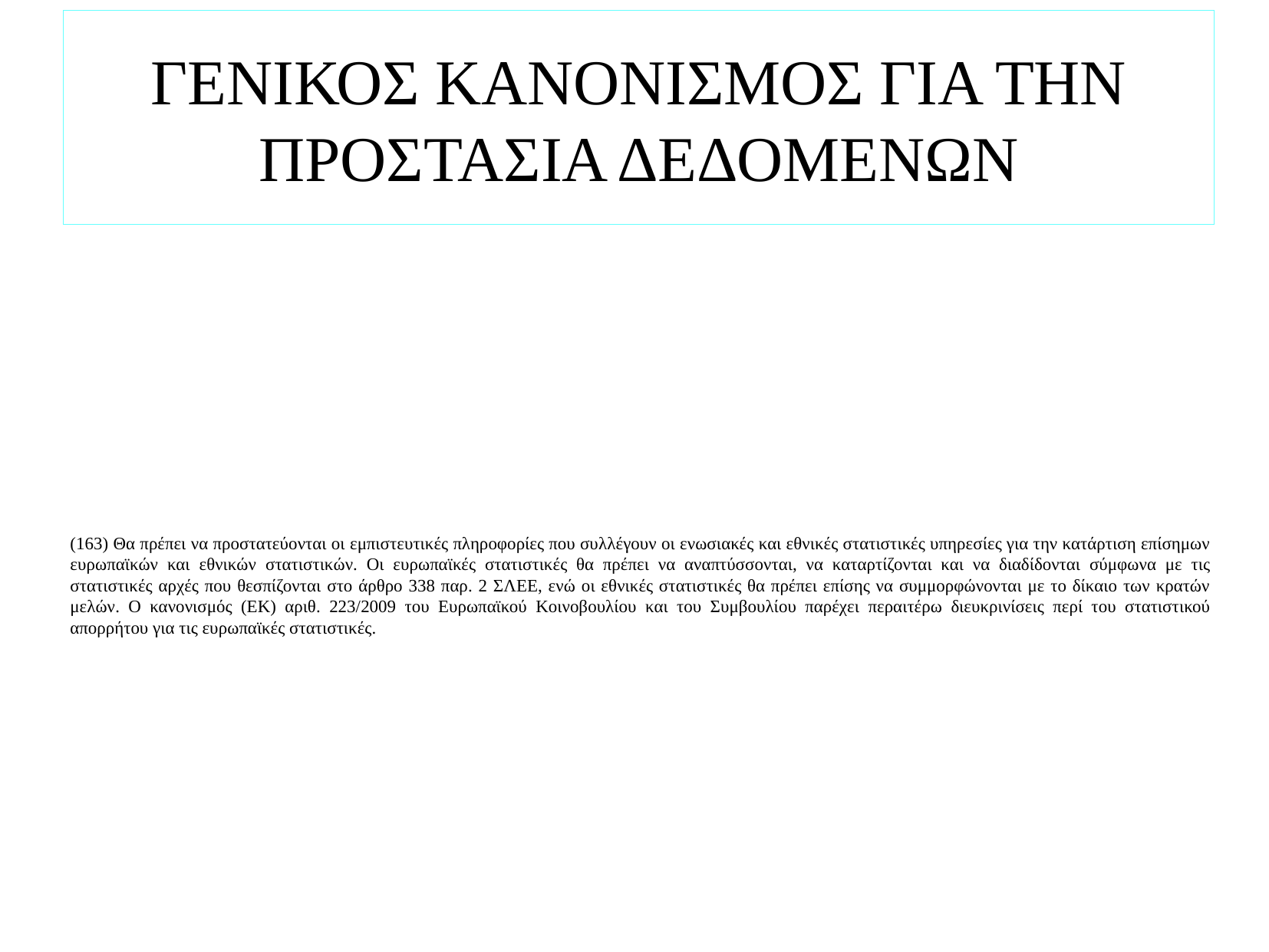

# ΓΕΝΙΚΟΣ ΚΑΝΟΝΙΣΜΟΣ ΓΙΑ ΤΗΝ ΠΡΟΣΤΑΣΙΑ ΔΕΔΟΜΕΝΩΝ
(163) Θα πρέπει να προστατεύονται οι εμπιστευτικές πληροφορίες που συλλέγουν οι ενωσιακές και εθνικές στατιστικές υπηρεσίες για την κατάρτιση επίσημων ευρωπαϊκών και εθνικών στατιστικών. Οι ευρωπαϊκές στατιστικές θα πρέπει να αναπτύσσονται, να καταρτίζονται και να διαδίδονται σύμφωνα με τις στατιστικές αρχές που θεσπίζονται στο άρθρο 338 παρ. 2 ΣΛΕΕ, ενώ οι εθνικές στατιστικές θα πρέπει επίσης να συμμορφώνονται με το δίκαιο των κρατών μελών. Ο κανονισμός (ΕΚ) αριθ. 223/2009 του Ευρωπαϊκού Κοινοβουλίου και του Συμβουλίου παρέχει περαιτέρω διευκρινίσεις περί του στατιστικού απορρήτου για τις ευρωπαϊκές στατιστικές.